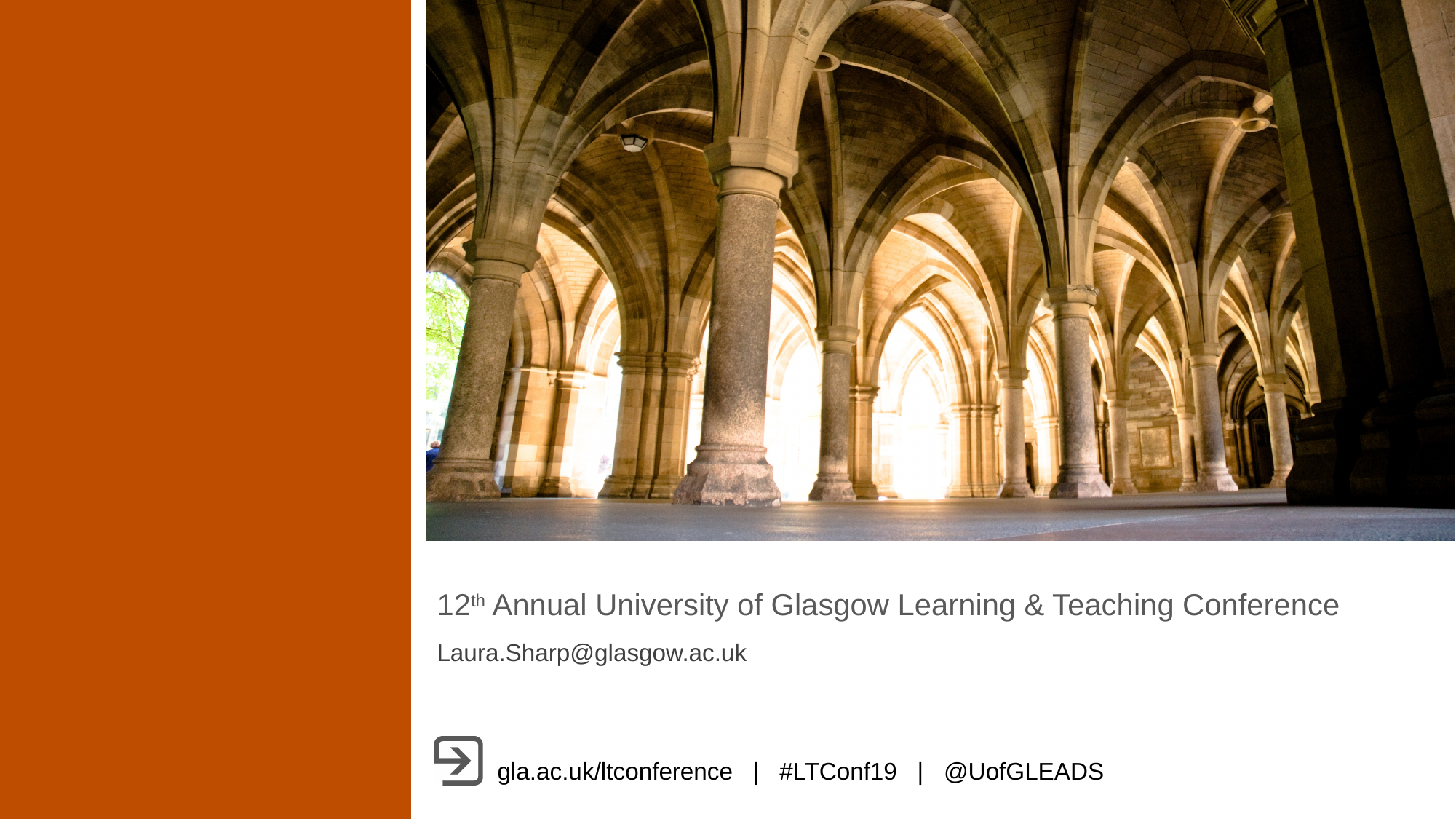

12th Annual University of Glasgow Learning & Teaching Conference
Laura.Sharp@glasgow.ac.uk